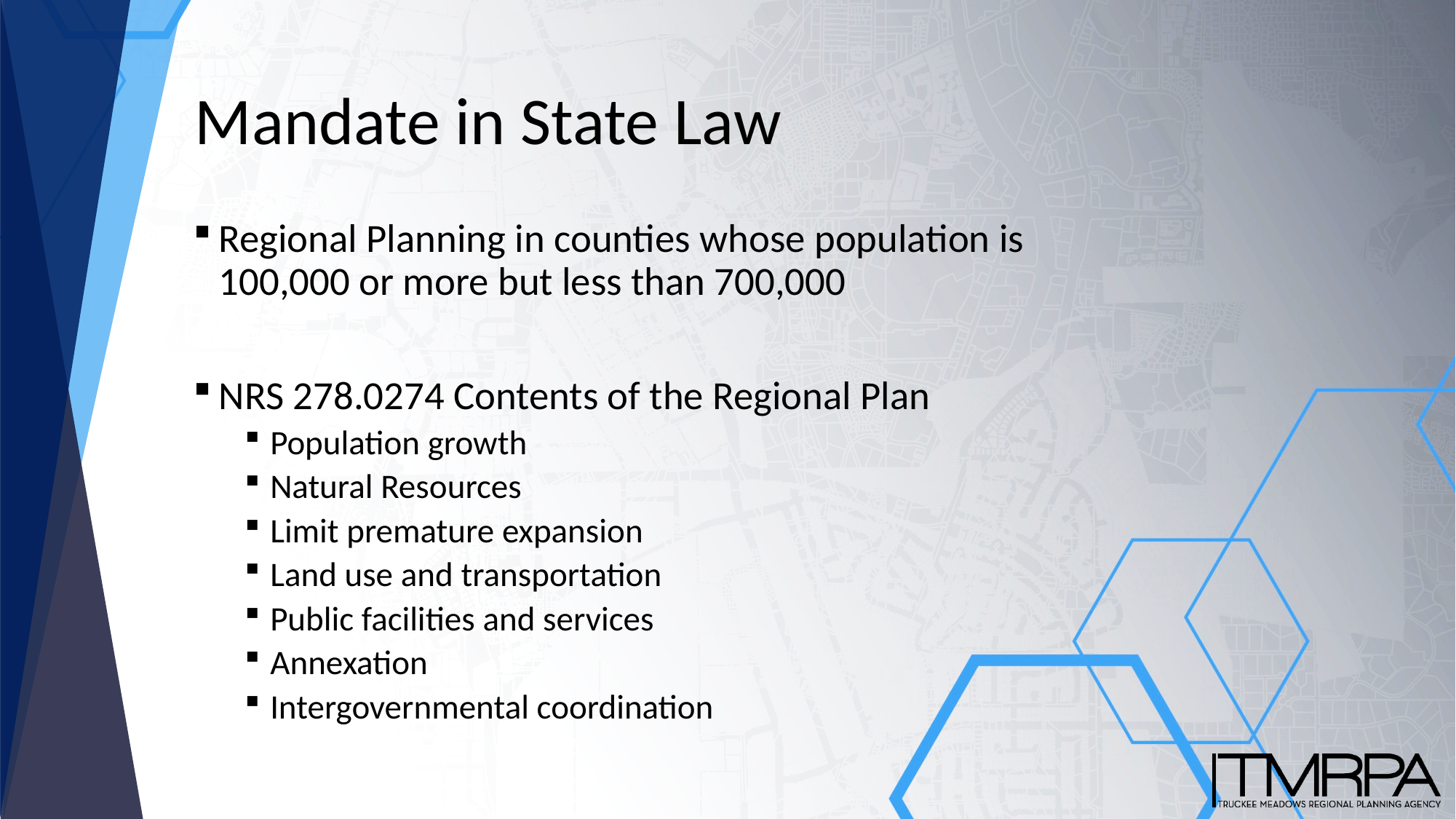

# Mandate in State Law
Regional Planning in counties whose population is 100,000 or more but less than 700,000

NRS 278.0274 Contents of the Regional Plan
Population growth
Natural Resources
Limit premature expansion
Land use and transportation
Public facilities and services
Annexation
Intergovernmental coordination